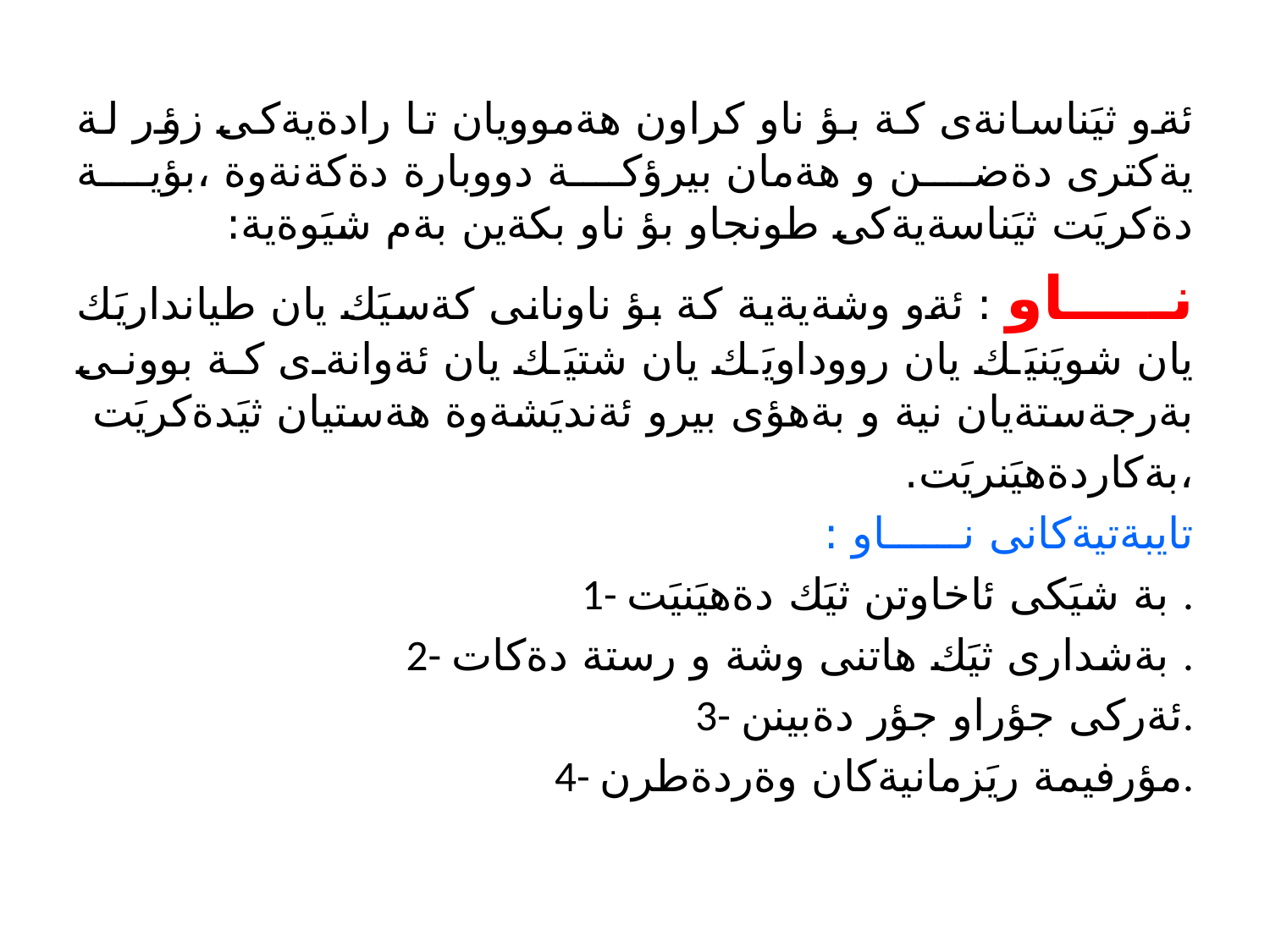

ئةو ثيَناسانةى كة بؤ ناو كراون هةموويان تا رادةيةكى زؤر لة يةكترى دةضن و هةمان بيرؤكة دووبارة دةكةنةوة ،بؤية دةكريَت ثيَناسةيةكى طونجاو بؤ ناو بكةين بةم شيَوةية:
نـــــاو : ئةو وشةيةية كة بؤ ناونانى كةسيَك يان طيانداريَك يان شويَنيَك يان رووداويَك يان شتيَك يان ئةوانةى كة بوونى بةرجةستةيان نية و بةهؤى بيرو ئةنديَشةوة هةستيان ثيَدةكريَت
،بةكاردةهيَنريَت.
تايبةتيةكانى نــــــاو :
1- بة شيَكى ئاخاوتن ثيَك دةهيَنيَت .
2- بةشدارى ثيَك هاتنى وشة و رستة دةكات .
3- ئةركى جؤراو جؤر دةبينن.
4- مؤرفيمة ريَزمانيةكان وةردةطرن.